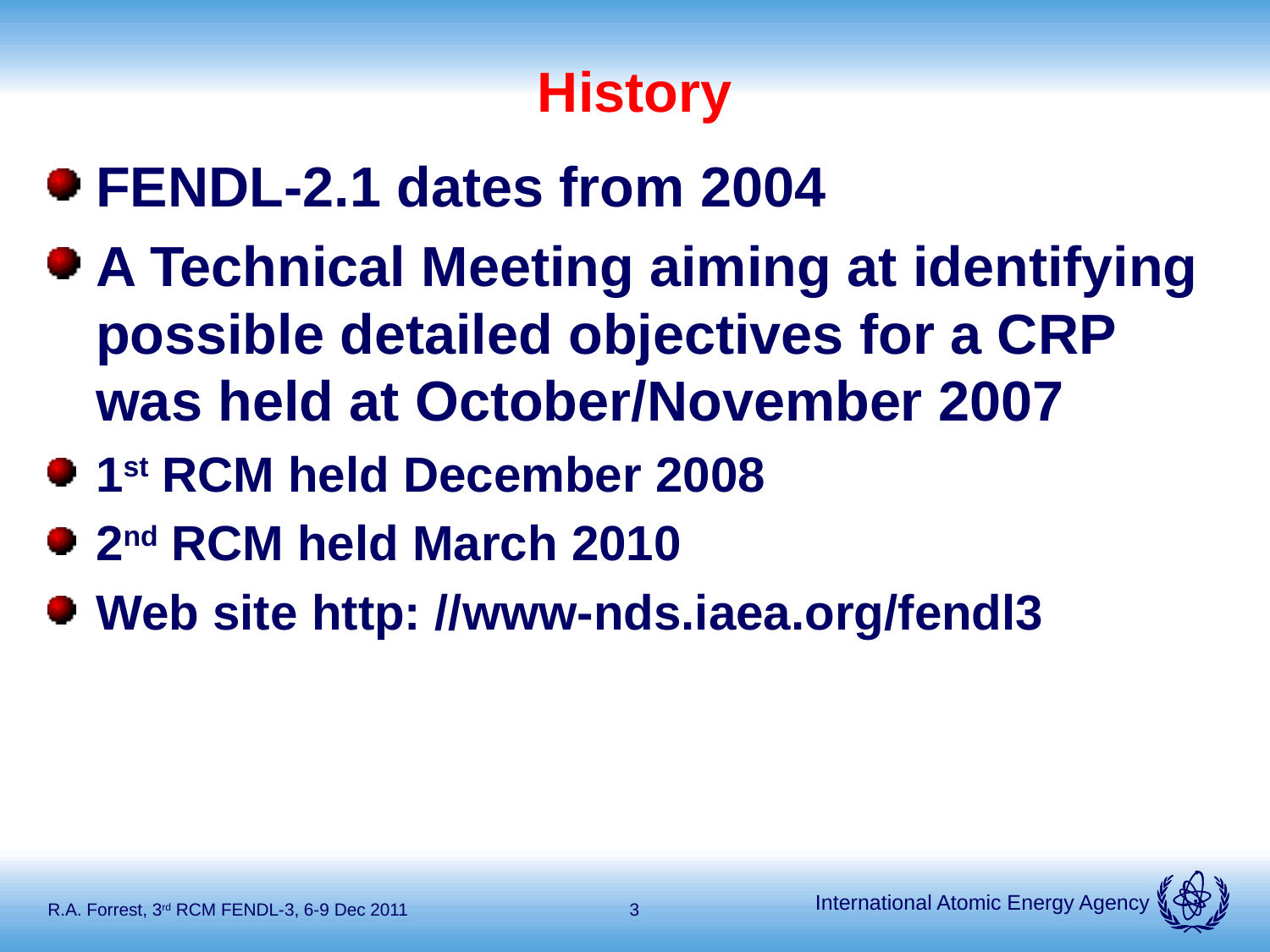

# History
FENDL-2.1 dates from 2004
A Technical Meeting aiming at identifying possible detailed objectives for a CRP was held at October/November 2007
1st RCM held December 2008
2nd RCM held March 2010
Web site http: //www-nds.iaea.org/fendl3

R.A. Forrest, 3rd RCM FENDL-3, 6-9 Dec 2011
3